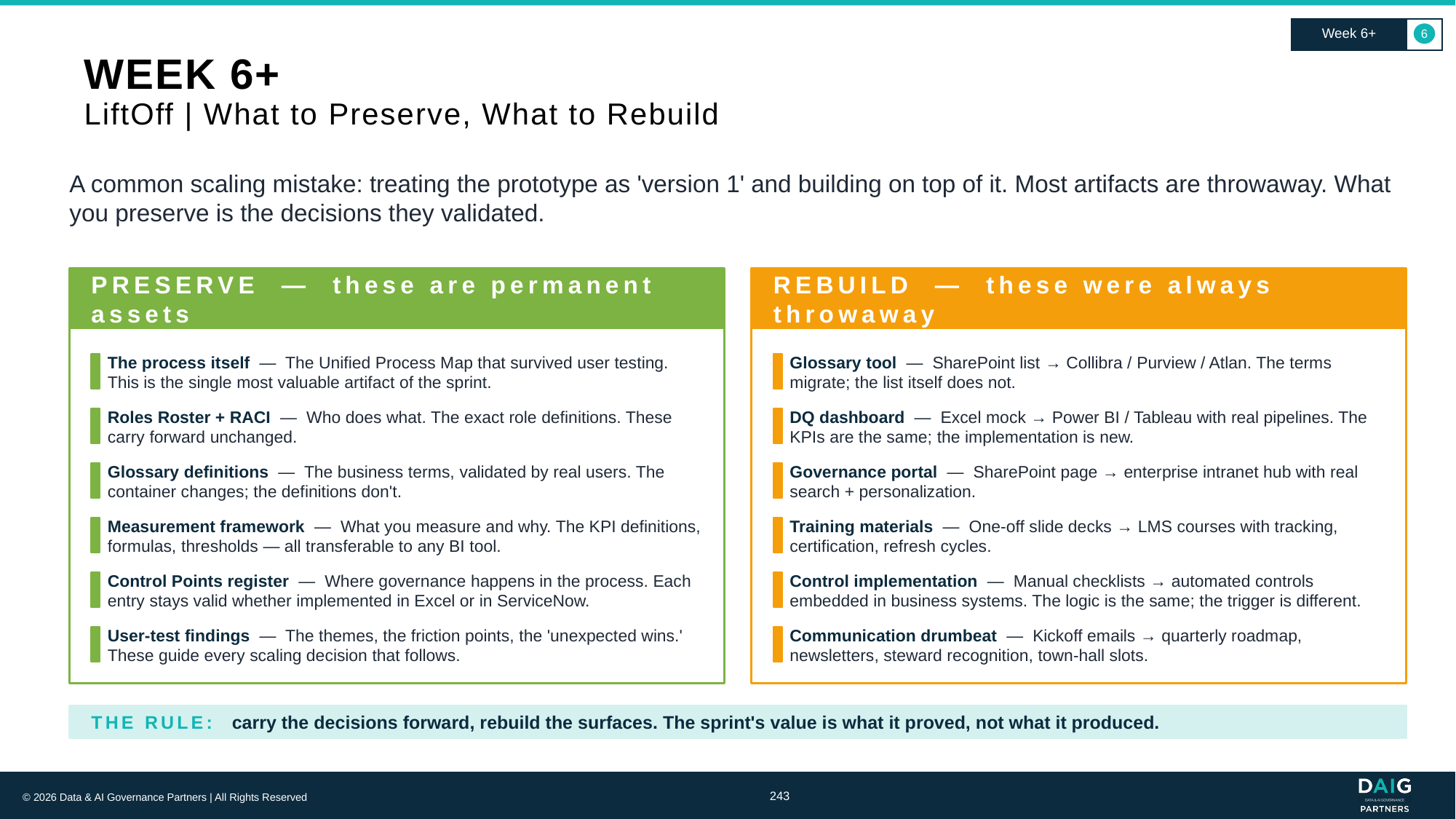

Week 6+

6
# WEEK 6+ LiftOff | What to Preserve, What to Rebuild
A common scaling mistake: treating the prototype as 'version 1' and building on top of it. Most artifacts are throwaway. What you preserve is the decisions they validated.

PRESERVE  —  these are permanent assets

REBUILD  —  these were always throwaway
The process itself  —  The Unified Process Map that survived user testing. This is the single most valuable artifact of the sprint.
Glossary tool  —  SharePoint list → Collibra / Purview / Atlan. The terms migrate; the list itself does not.

Roles Roster + RACI  —  Who does what. The exact role definitions. These carry forward unchanged.
DQ dashboard  —  Excel mock → Power BI / Tableau with real pipelines. The KPIs are the same; the implementation is new.

Glossary definitions  —  The business terms, validated by real users. The container changes; the definitions don't.
Governance portal  —  SharePoint page → enterprise intranet hub with real search + personalization.

Measurement framework  —  What you measure and why. The KPI definitions, formulas, thresholds — all transferable to any BI tool.
Training materials  —  One-off slide decks → LMS courses with tracking, certification, refresh cycles.

Control Points register  —  Where governance happens in the process. Each entry stays valid whether implemented in Excel or in ServiceNow.
Control implementation  —  Manual checklists → automated controls embedded in business systems. The logic is the same; the trigger is different.

User-test findings  —  The themes, the friction points, the 'unexpected wins.' These guide every scaling decision that follows.
Communication drumbeat  —  Kickoff emails → quarterly roadmap, newsletters, steward recognition, town-hall slots.

THE RULE:  carry the decisions forward, rebuild the surfaces. The sprint's value is what it proved, not what it produced.
243
© 2026 Data & AI Governance Partners | All Rights Reserved